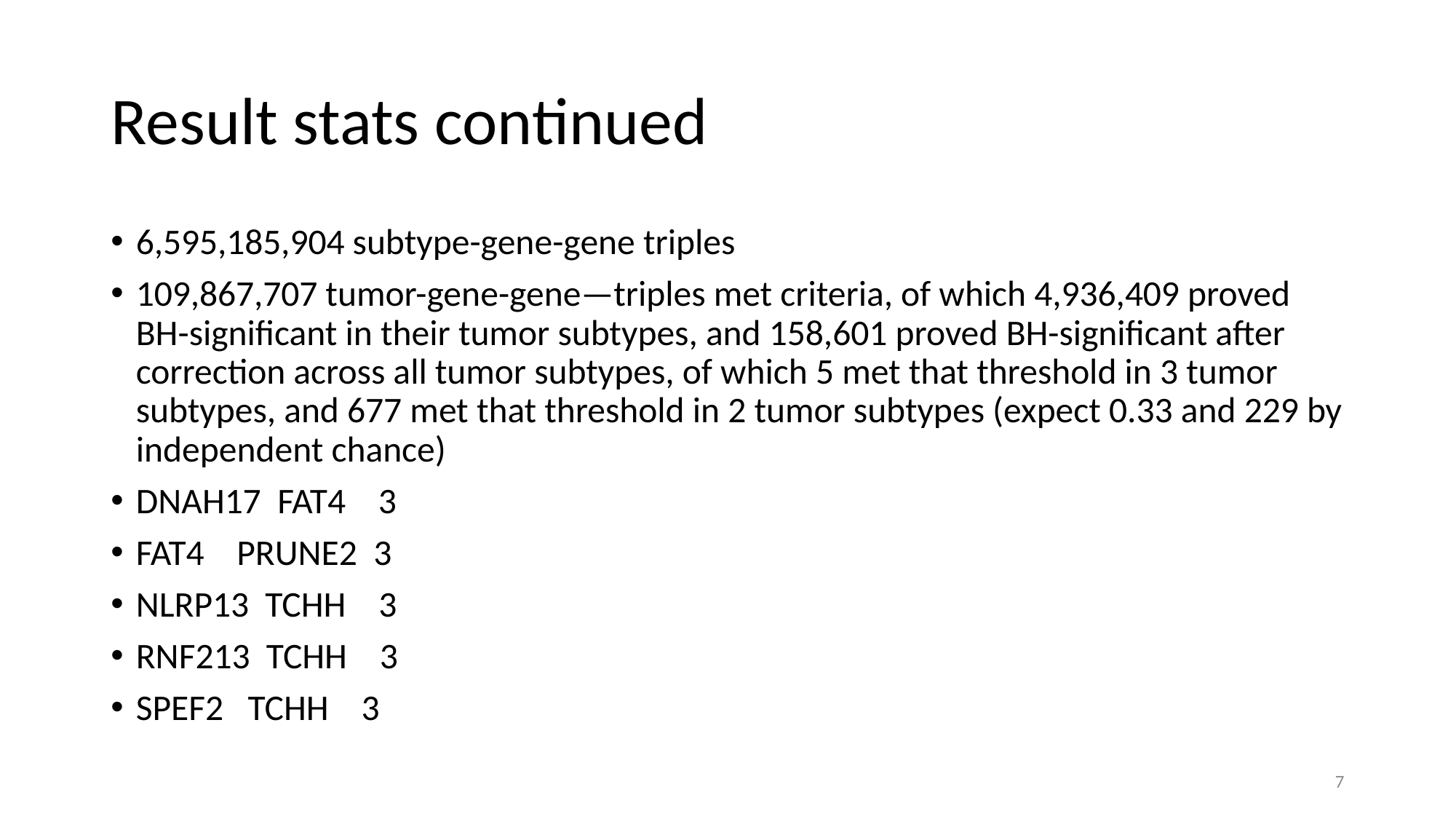

# Result stats continued
6,595,185,904 subtype-gene-gene triples
109,867,707 tumor-gene-gene—triples met criteria, of which 4,936,409 proved BH-significant in their tumor subtypes, and 158,601 proved BH-significant after correction across all tumor subtypes, of which 5 met that threshold in 3 tumor subtypes, and 677 met that threshold in 2 tumor subtypes (expect 0.33 and 229 by independent chance)
DNAH17  FAT4    3
FAT4    PRUNE2  3
NLRP13  TCHH    3
RNF213  TCHH    3
SPEF2   TCHH    3

7